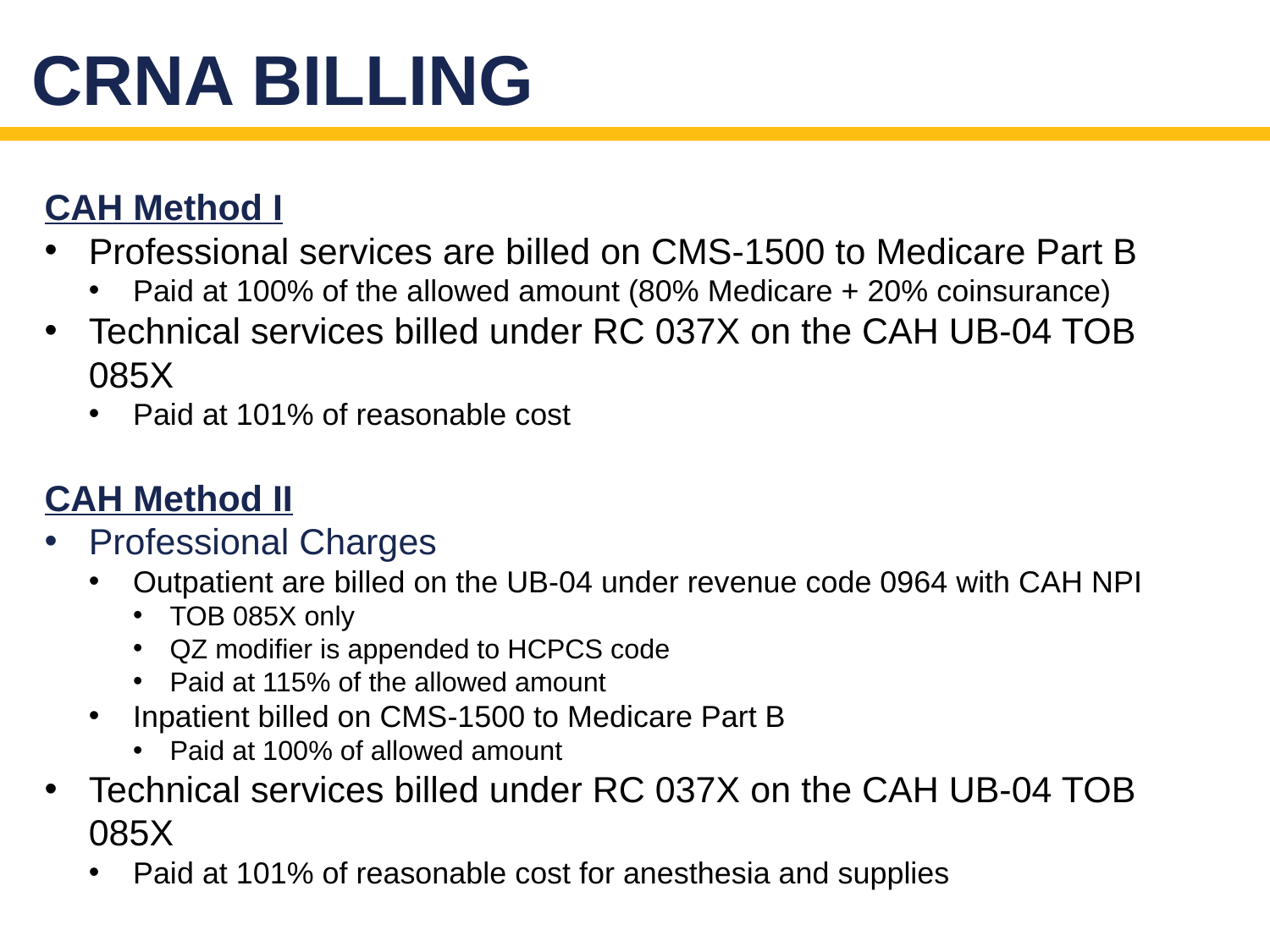

# CRNA Billing
CAH Method I
Professional services are billed on CMS-1500 to Medicare Part B
Paid at 100% of the allowed amount (80% Medicare + 20% coinsurance)
Technical services billed under RC 037X on the CAH UB-04 TOB 085X
Paid at 101% of reasonable cost

CAH Method II
Professional Charges
Outpatient are billed on the UB-04 under revenue code 0964 with CAH NPI
TOB 085X only
QZ modifier is appended to HCPCS code
Paid at 115% of the allowed amount
Inpatient billed on CMS-1500 to Medicare Part B
Paid at 100% of allowed amount
Technical services billed under RC 037X on the CAH UB-04 TOB 085X
Paid at 101% of reasonable cost for anesthesia and supplies